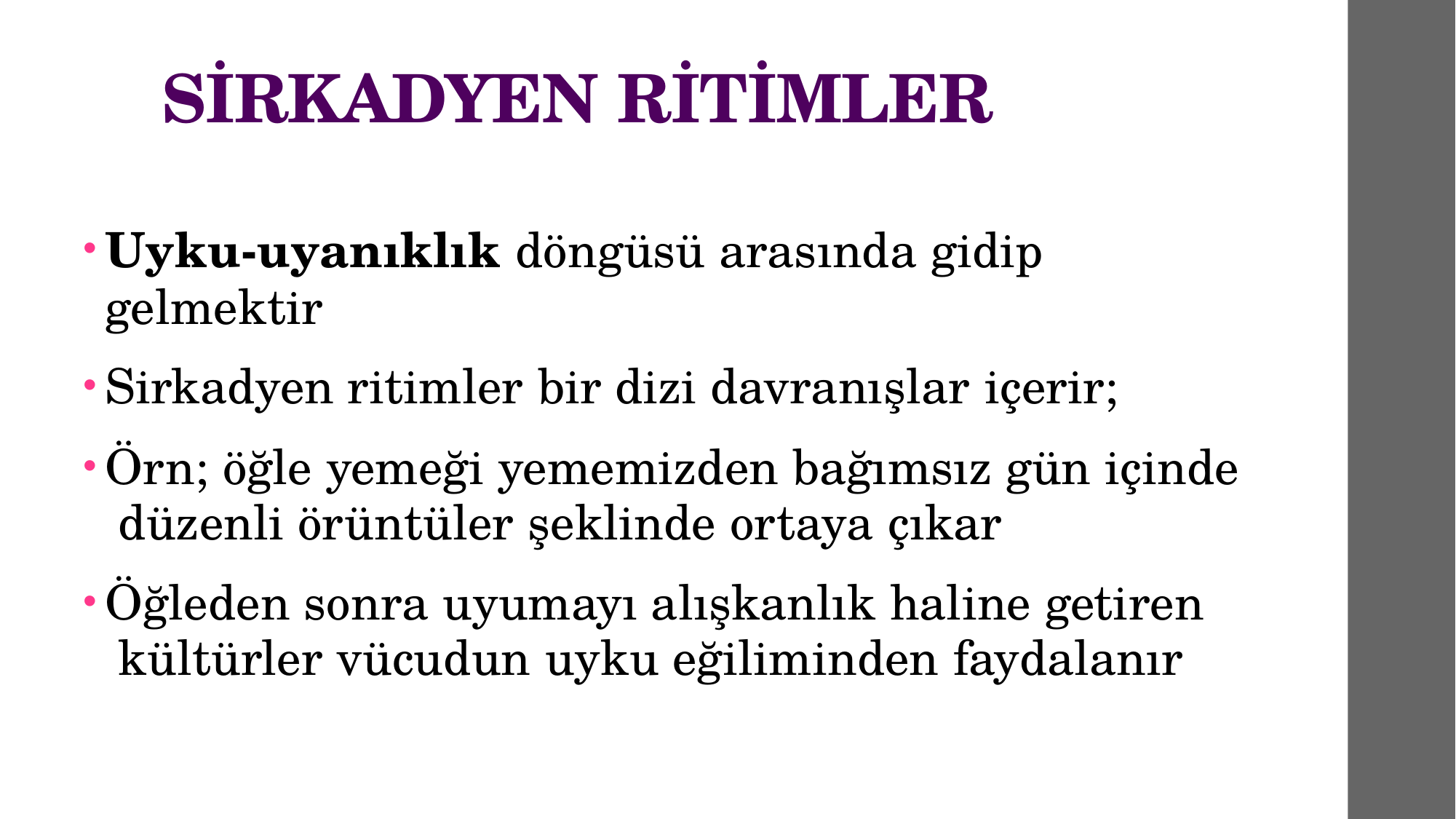

# SİRKADYEN RİTİMLER
Uyku-uyanıklık döngüsü arasında gidip
gelmektir
Sirkadyen ritimler bir dizi davranışlar içerir;
Örn; öğle yemeği yememizden bağımsız gün içinde  düzenli örüntüler şeklinde ortaya çıkar
Öğleden sonra uyumayı alışkanlık haline getiren  kültürler vücudun uyku eğiliminden faydalanır